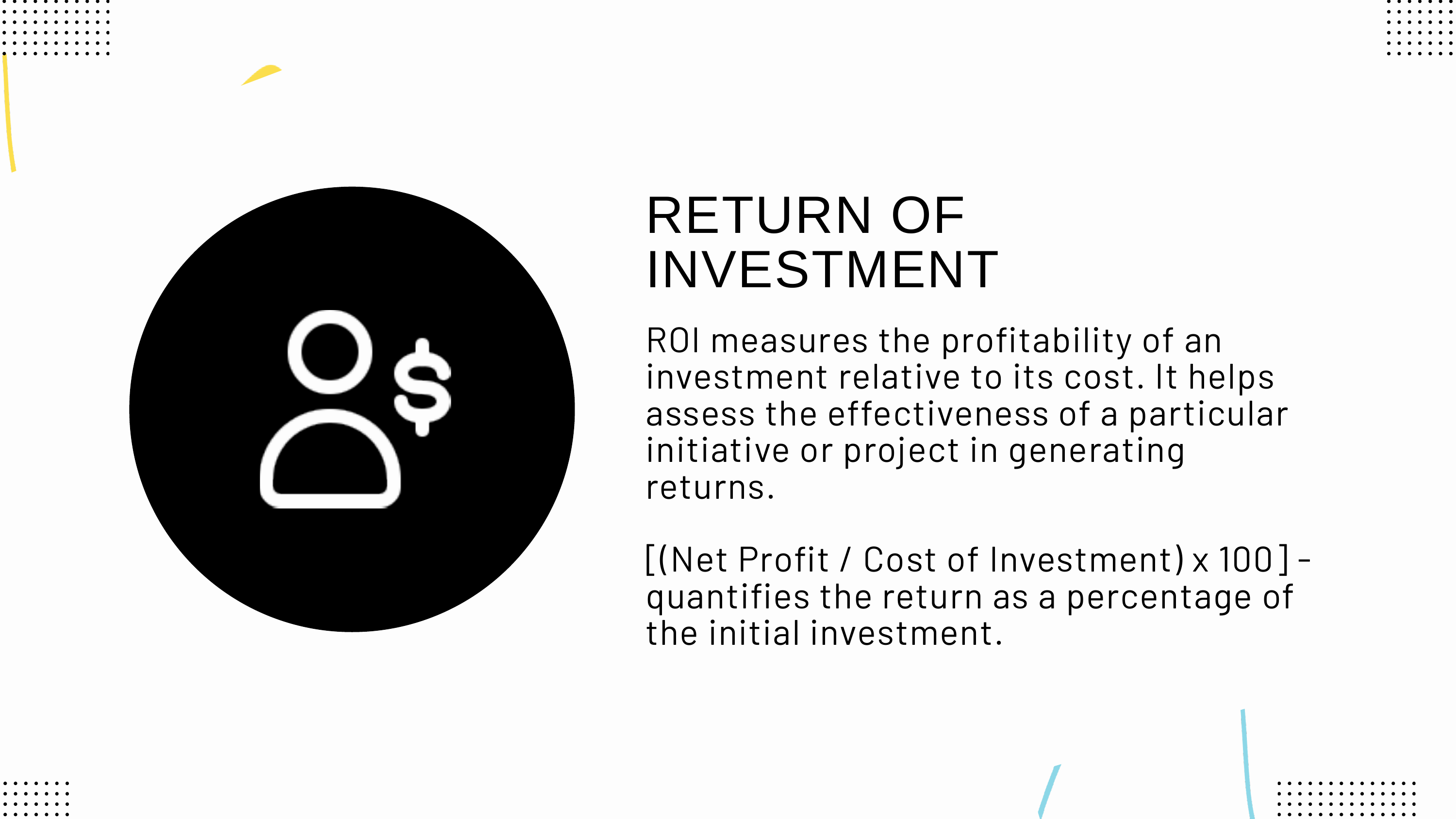

RETURN OF INVESTMENT

ROI measures the profitability of an investment relative to its cost. It helps assess the effectiveness of a particular initiative or project in generating returns.

[(Net Profit / Cost of Investment) x 100] -  quantifies the return as a percentage of the initial investment.